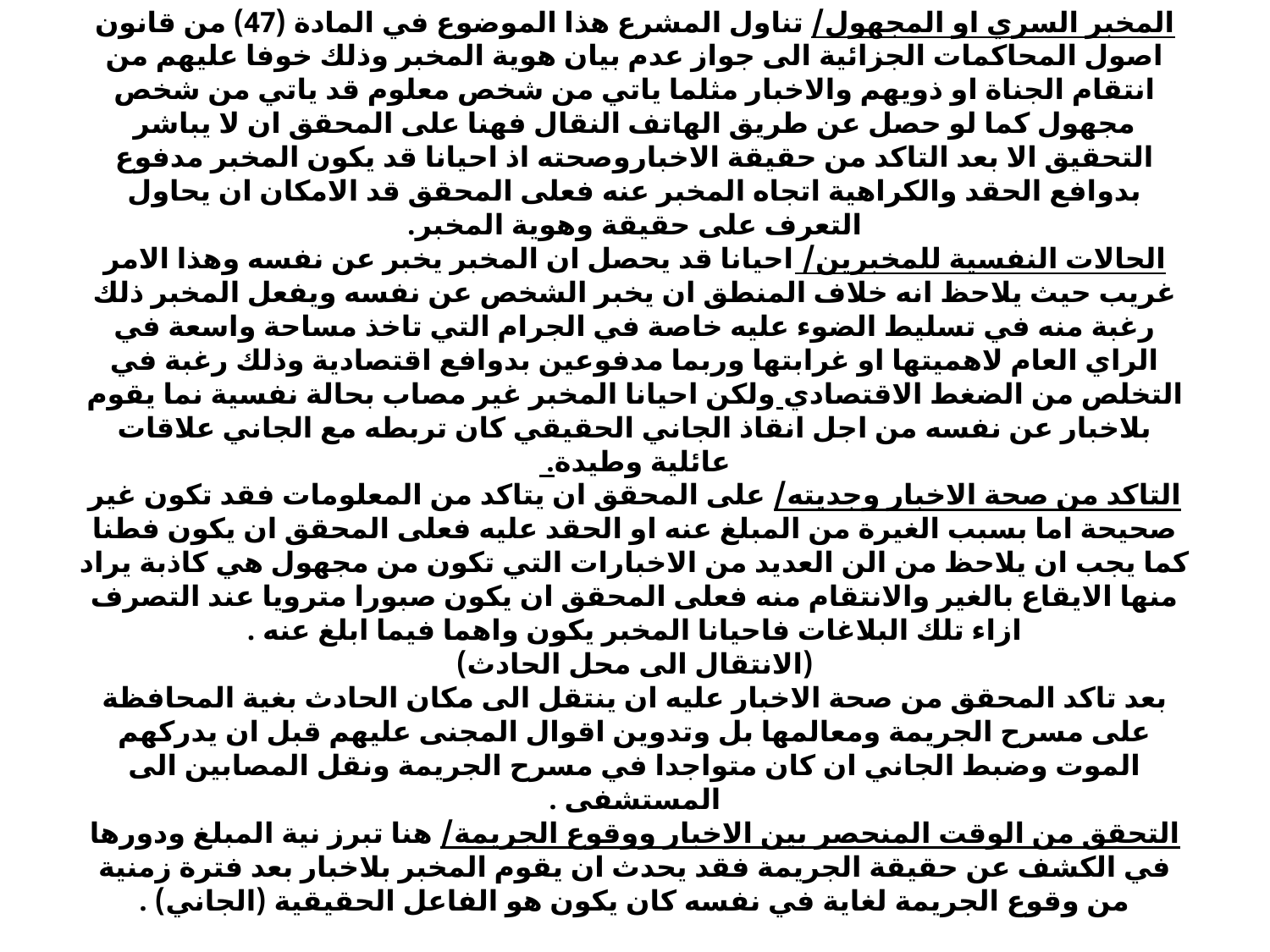

# المخبر السري او المجهول/ تناول المشرع هذا الموضوع في المادة (47) من قانون اصول المحاكمات الجزائية الى جواز عدم بيان هوية المخبر وذلك خوفا عليهم من انتقام الجناة او ذويهم والاخبار مثلما ياتي من شخص معلوم قد ياتي من شخص مجهول كما لو حصل عن طريق الهاتف النقال فهنا على المحقق ان لا يباشر التحقيق الا بعد التاكد من حقيقة الاخباروصحته اذ احيانا قد يكون المخبر مدفوع بدوافع الحقد والكراهية اتجاه المخبر عنه فعلى المحقق قد الامكان ان يحاول التعرف على حقيقة وهوية المخبر. الحالات النفسية للمخبرين/ احيانا قد يحصل ان المخبر يخبر عن نفسه وهذا الامر غريب حيث يلاحظ انه خلاف المنطق ان يخبر الشخص عن نفسه ويفعل المخبر ذلك رغبة منه في تسليط الضوء عليه خاصة في الجرام التي تاخذ مساحة واسعة في الراي العام لاهميتها او غرابتها وربما مدفوعين بدوافع اقتصادية وذلك رغبة في التخلص من الضغط الاقتصادي ولكن احيانا المخبر غير مصاب بحالة نفسية نما يقوم بلاخبار عن نفسه من اجل انقاذ الجاني الحقيقي كان تربطه مع الجاني علاقات عائلية وطيدة. التاكد من صحة الاخبار وجديته/ على المحقق ان يتاكد من المعلومات فقد تكون غير صحيحة اما بسبب الغيرة من المبلغ عنه او الحقد عليه فعلى المحقق ان يكون فطنا كما يجب ان يلاحظ من الن العديد من الاخبارات التي تكون من مجهول هي كاذبة يراد منها الايقاع بالغير والانتقام منه فعلى المحقق ان يكون صبورا مترويا عند التصرف ازاء تلك البلاغات فاحيانا المخبر يكون واهما فيما ابلغ عنه . (الانتقال الى محل الحادث) بعد تاكد المحقق من صحة الاخبار عليه ان ينتقل الى مكان الحادث بغية المحافظة على مسرح الجريمة ومعالمها بل وتدوين اقوال المجنى عليهم قبل ان يدركهم الموت وضبط الجاني ان كان متواجدا في مسرح الجريمة ونقل المصابين الى المستشفى . التحقق من الوقت المنحصر بين الاخبار ووقوع الجريمة/ هنا تبرز نية المبلغ ودورها في الكشف عن حقيقة الجريمة فقد يحدث ان يقوم المخبر بلاخبار بعد فترة زمنية من وقوع الجريمة لغاية في نفسه كان يكون هو الفاعل الحقيقية (الجاني) .